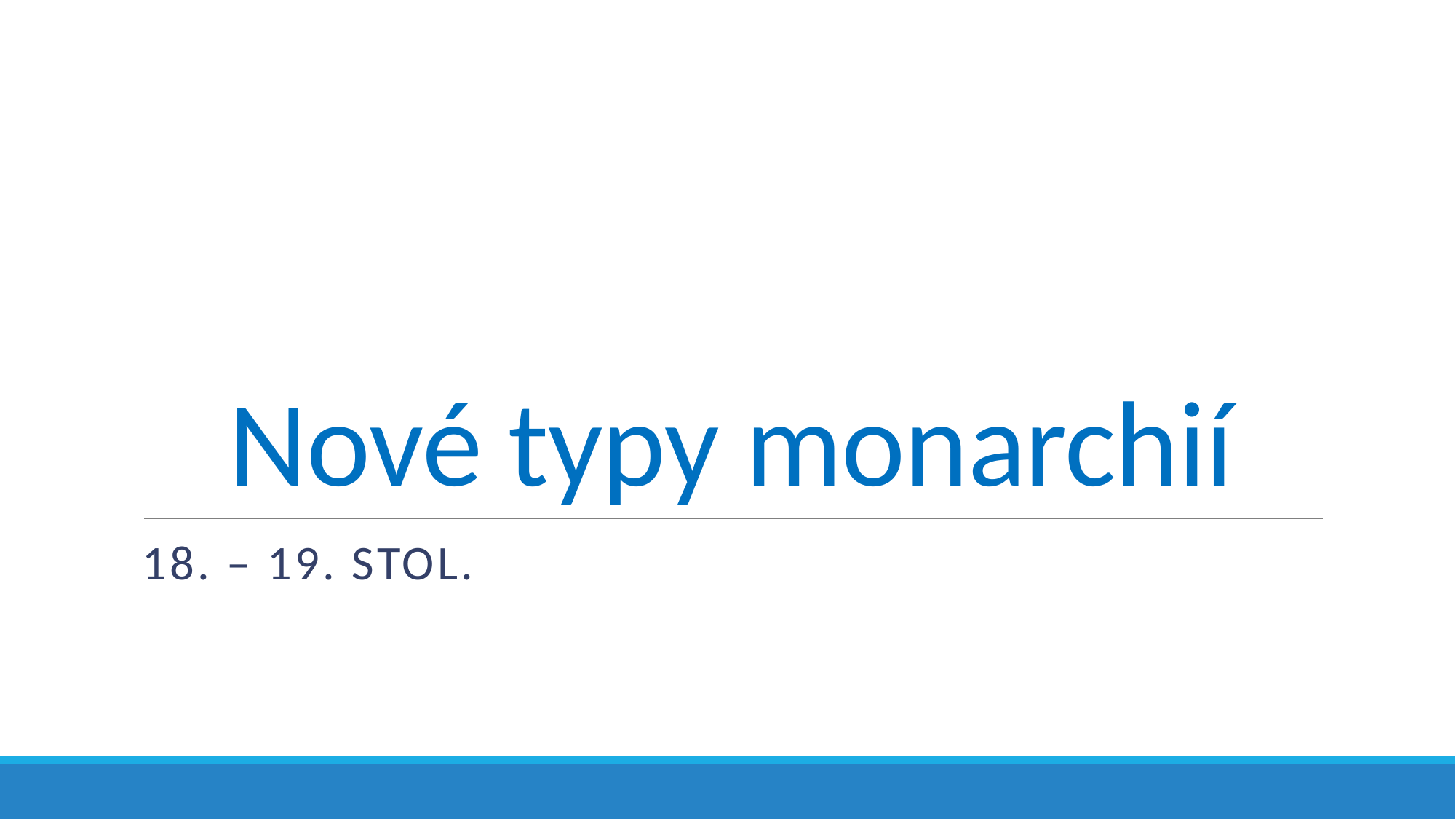

# Nové typy monarchií
18. – 19. stol.